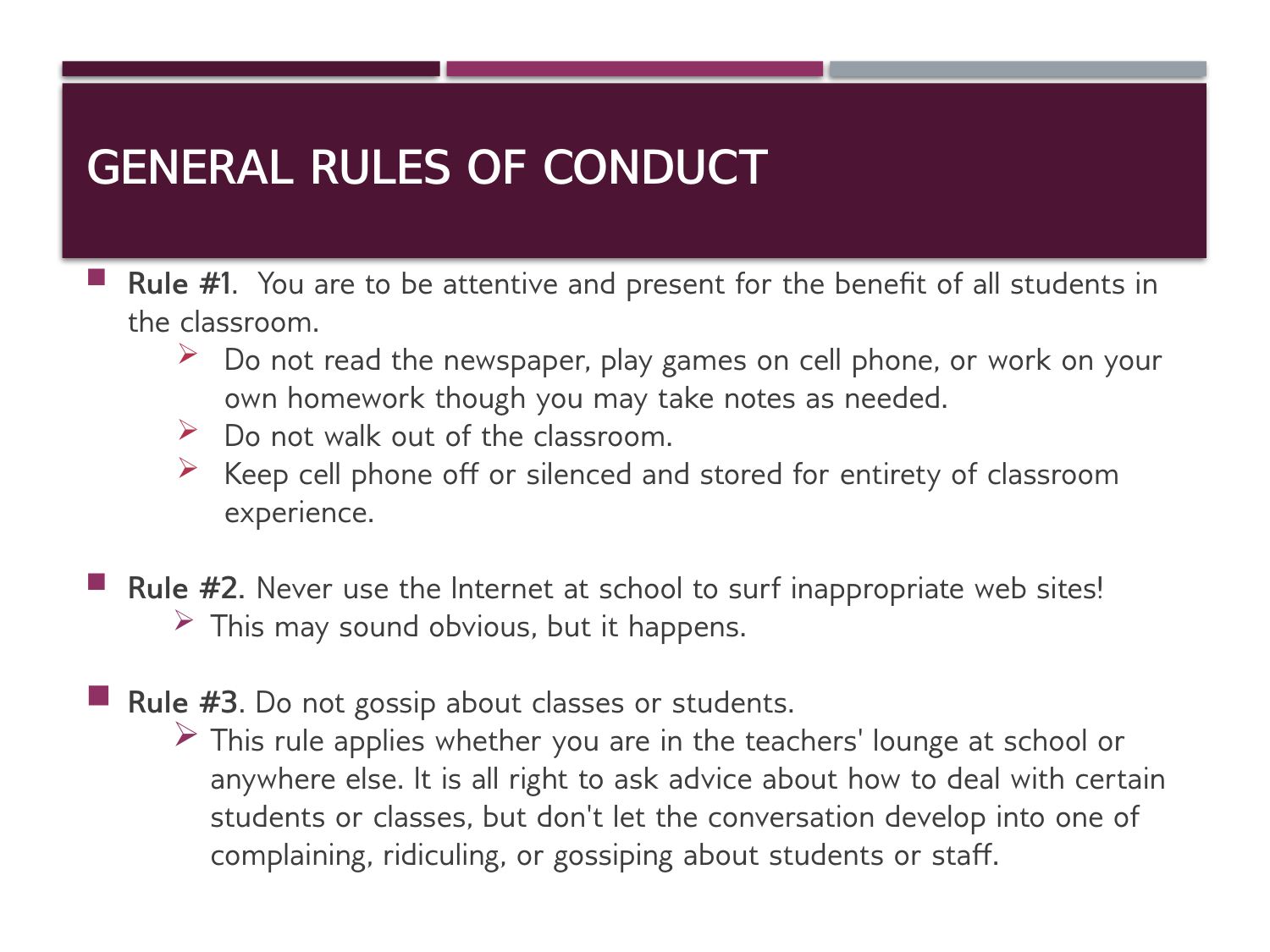

#
GENERAL RULES OF CONDUCT
Rule #1.  You are to be attentive and present for the benefit of all students in the classroom.
Do not read the newspaper, play games on cell phone, or work on your own homework though you may take notes as needed.
Do not walk out of the classroom.
Keep cell phone off or silenced and stored for entirety of classroom experience.

Rule #2. Never use the Internet at school to surf inappropriate web sites!
This may sound obvious, but it happens.

Rule #3. Do not gossip about classes or students.
This rule applies whether you are in the teachers' lounge at school or anywhere else. It is all right to ask advice about how to deal with certain students or classes, but don't let the conversation develop into one of complaining, ridiculing, or gossiping about students or staff.